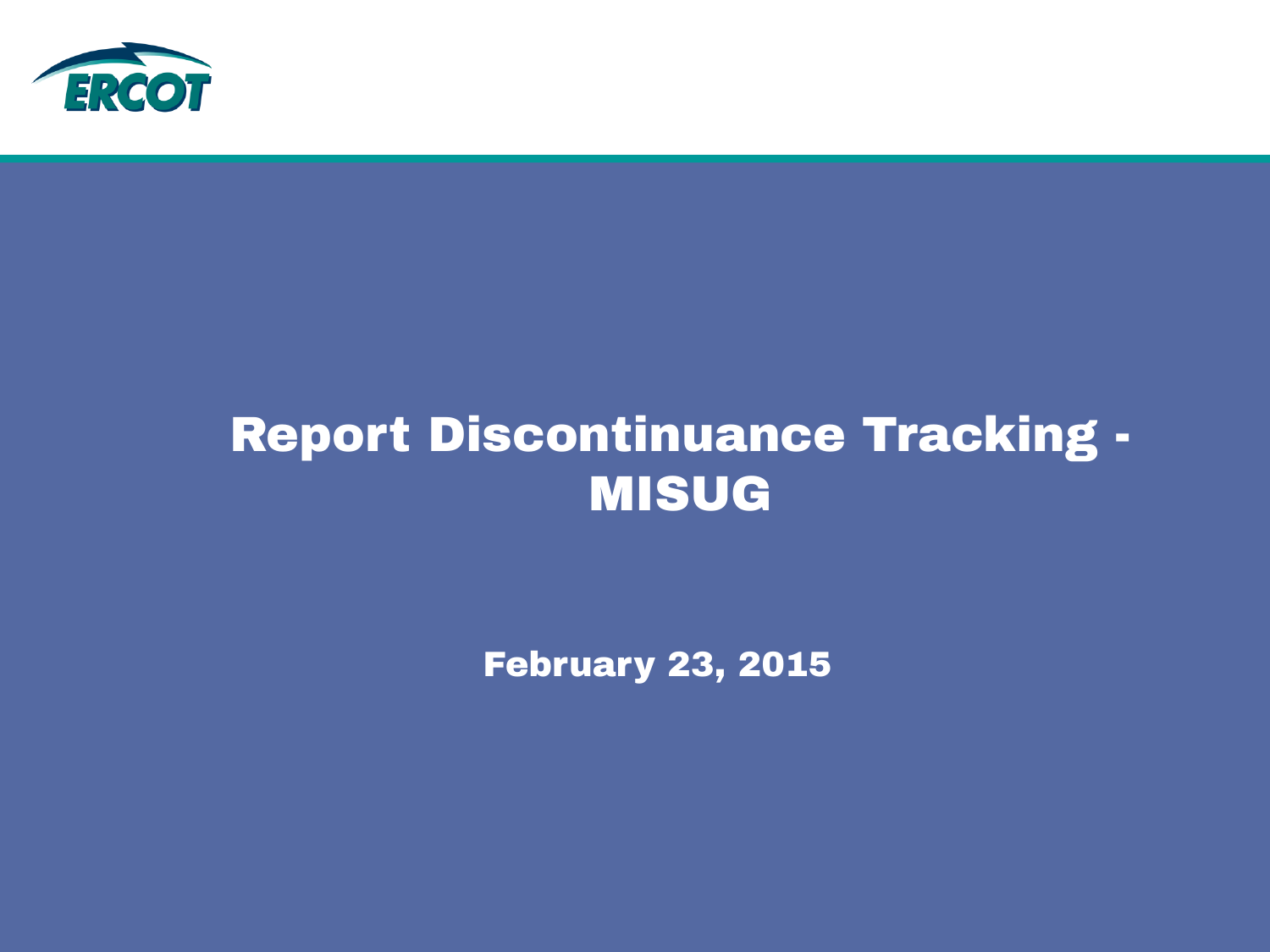

# Report Discontinuance Tracking - MISUG
February 23, 2015